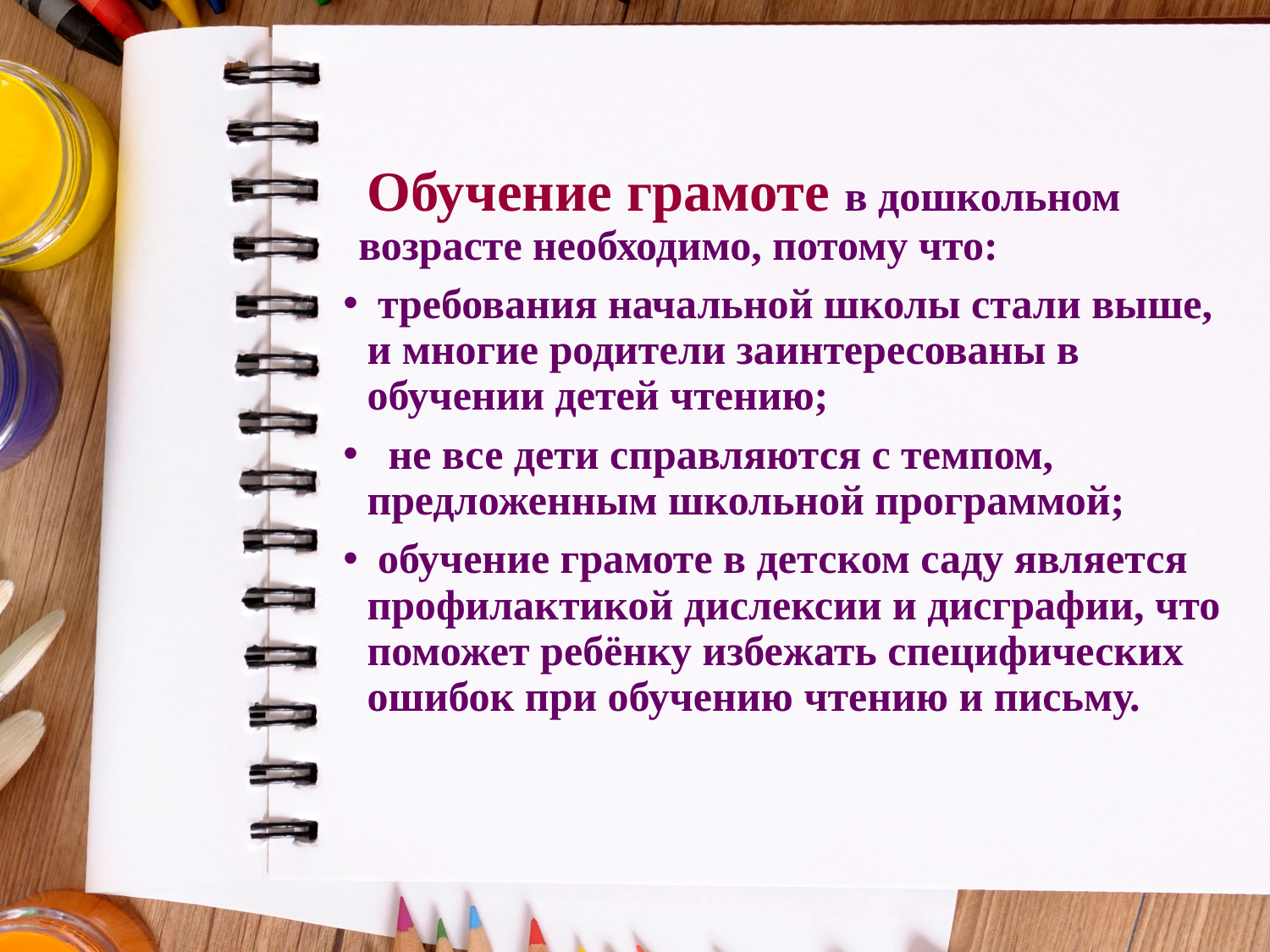

#
 Обучение грамоте в дошкольном возрасте необходимо, потому что:
 требования начальной школы стали выше, и многие родители заинтересованы в обучении детей чтению;
  не все дети справляются с темпом, предложенным школьной программой;
 обучение грамоте в детском саду является профилактикой дислексии и дисграфии, что поможет ребёнку избежать специфических ошибок при обучению чтению и письму.